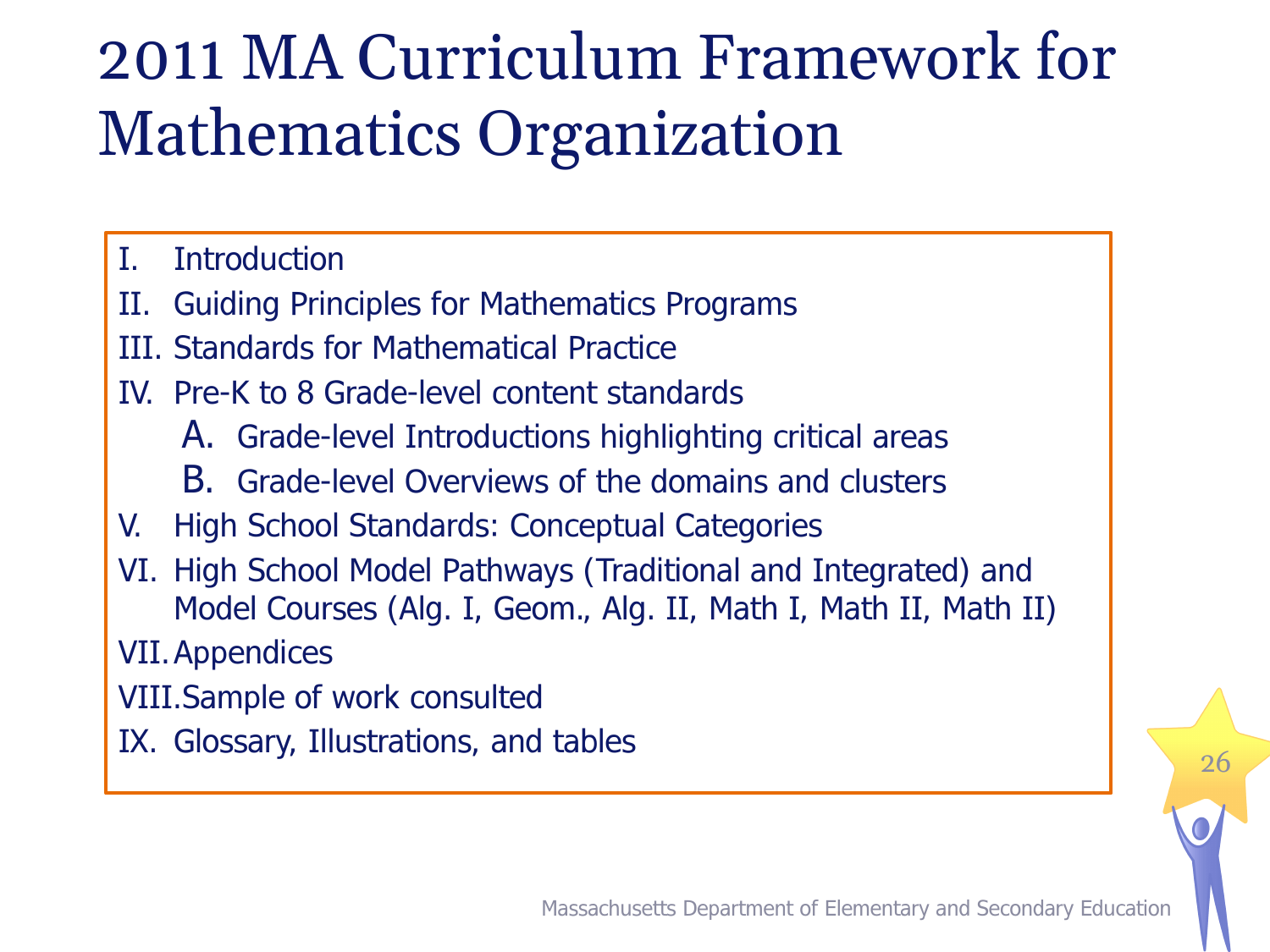

2011 MA Curriculum Framework for Mathematics Organization

Introduction
Guiding Principles for Mathematics Programs
Standards for Mathematical Practice
Pre-K to 8 Grade-level content standards
Grade-level Introductions highlighting critical areas
Grade-level Overviews of the domains and clusters
High School Standards: Conceptual Categories
High School Model Pathways (Traditional and Integrated) and Model Courses (Alg. I, Geom., Alg. II, Math I, Math II, Math II)
Appendices
Sample of work consulted
Glossary, Illustrations, and tables
26
Massachusetts Department of Elementary and Secondary Education